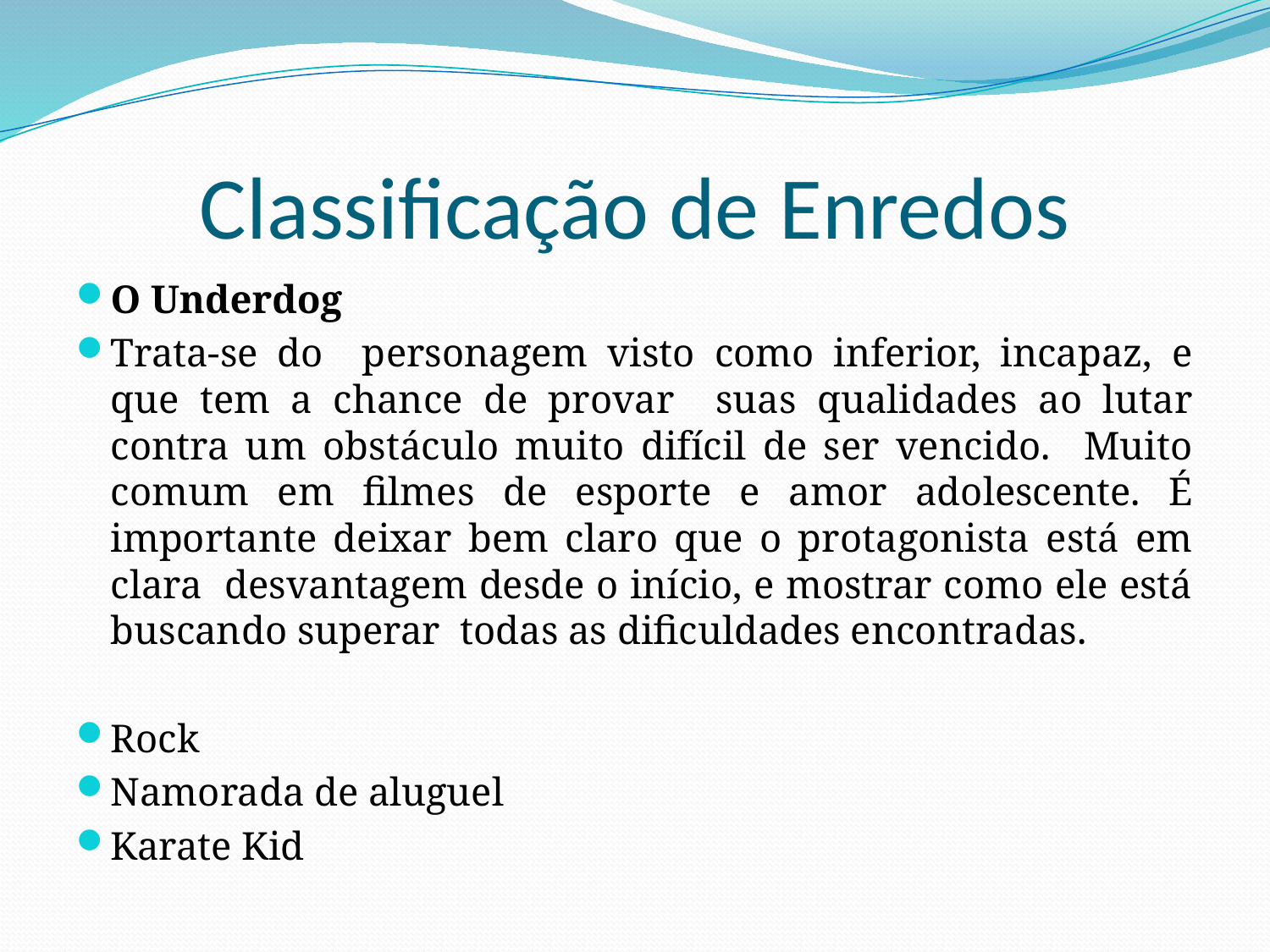

# Classificação de Enredos
O Underdog
Trata-se do  personagem visto como inferior, incapaz, e que tem a chance de provar  suas qualidades ao lutar contra um obstáculo muito difícil de ser vencido.  Muito comum em filmes de esporte e amor adolescente. É importante deixar bem claro que o protagonista está em clara  desvantagem desde o início, e mostrar como ele está buscando superar  todas as dificuldades encontradas.

Rock
Namorada de aluguel
Karate Kid